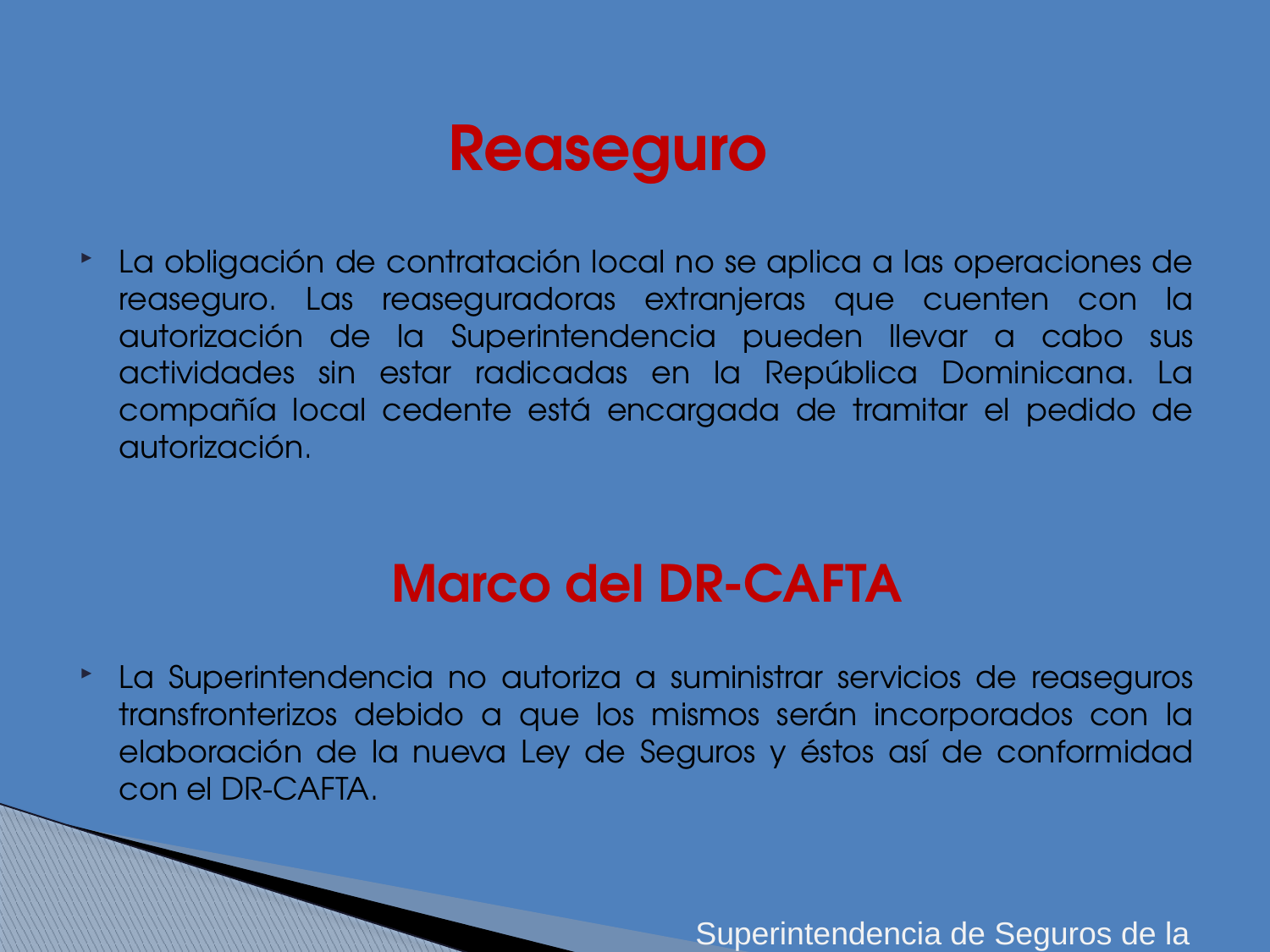

# Reaseguro
La obligación de contratación local no se aplica a las operaciones de reaseguro. Las reaseguradoras extranjeras que cuenten con la autorización de la Superintendencia pueden llevar a cabo sus actividades sin estar radicadas en la República Dominicana. La compañía local cedente está encargada de tramitar el pedido de autorización.

 Marco del DR-CAFTA

La Superintendencia no autoriza a suministrar servicios de reaseguros transfronterizos debido a que los mismos serán incorporados con la elaboración de la nueva Ley de Seguros y éstos así de conformidad con el DR-CAFTA.

  Superintendencia de Seguros de la República Dominicana